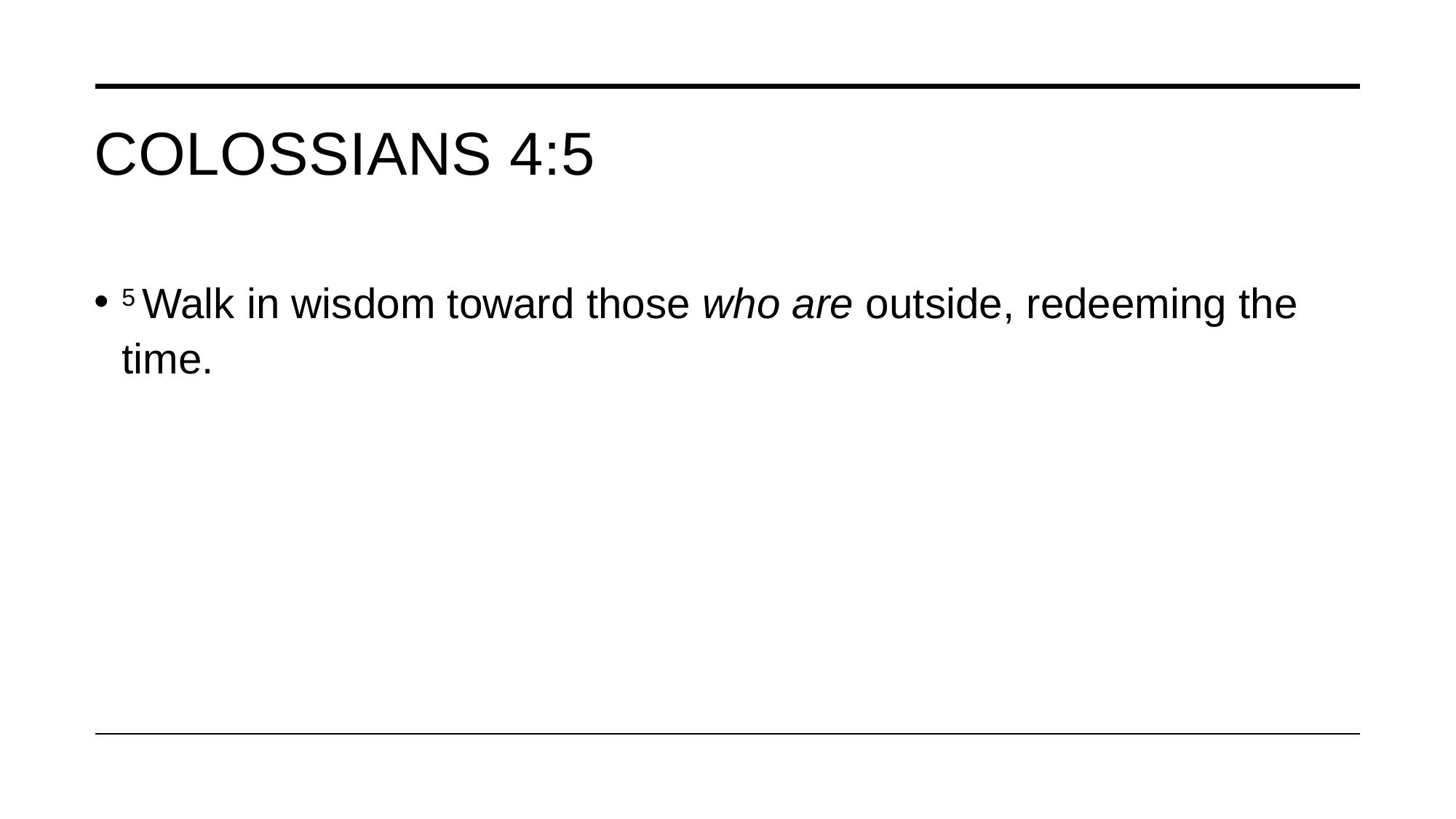

# Colossians 4:5
5 Walk in wisdom toward those who are outside, redeeming the time.